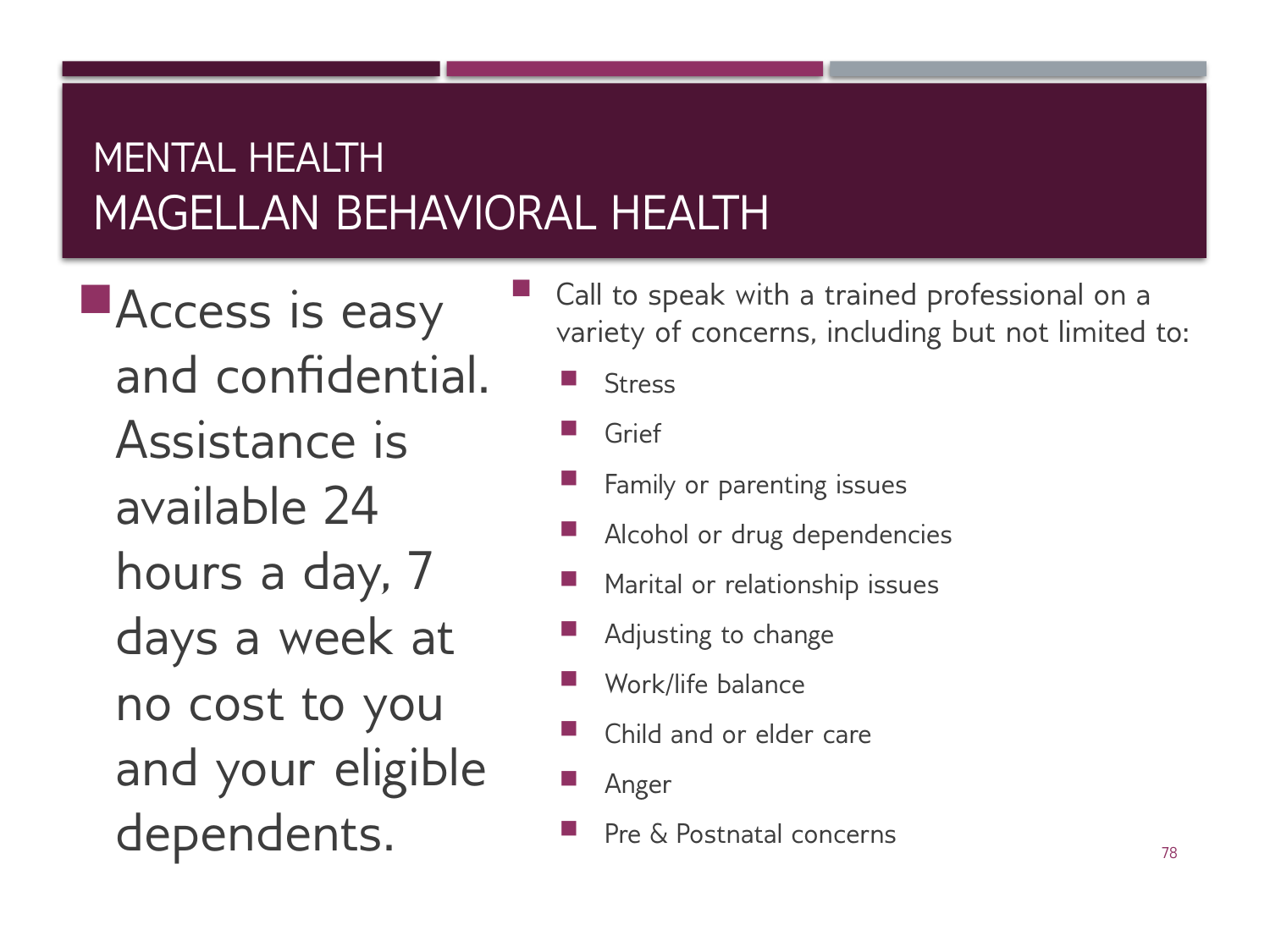

# Mental Health Magellan Behavioral Health
Access is easy and confidential.  Assistance is available 24 hours a day, 7 days a week at no cost to you and your eligible dependents.

Call to speak with a trained professional on a variety of concerns, including but not limited to:
Stress
Grief
Family or parenting issues
Alcohol or drug dependencies
Marital or relationship issues
Adjusting to change
Work/life balance
Child and or elder care
Anger
Pre & Postnatal concerns

78